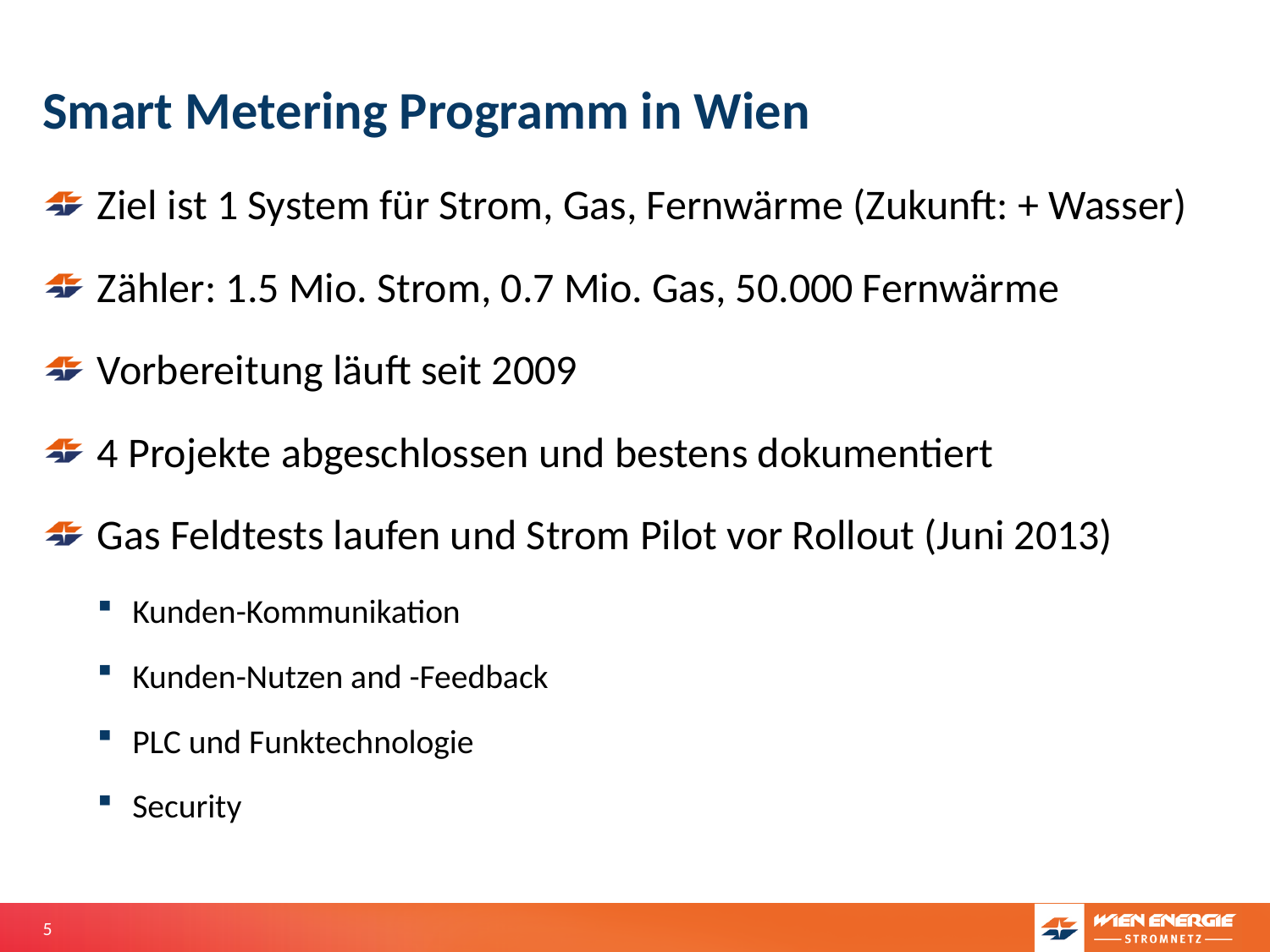

# Smart Metering Programm in Wien
Ziel ist 1 System für Strom, Gas, Fernwärme (Zukunft: + Wasser)
Zähler: 1.5 Mio. Strom, 0.7 Mio. Gas, 50.000 Fernwärme
Vorbereitung läuft seit 2009
4 Projekte abgeschlossen und bestens dokumentiert
Gas Feldtests laufen und Strom Pilot vor Rollout (Juni 2013)
Kunden-Kommunikation
Kunden-Nutzen and -Feedback
PLC und Funktechnologie
Security